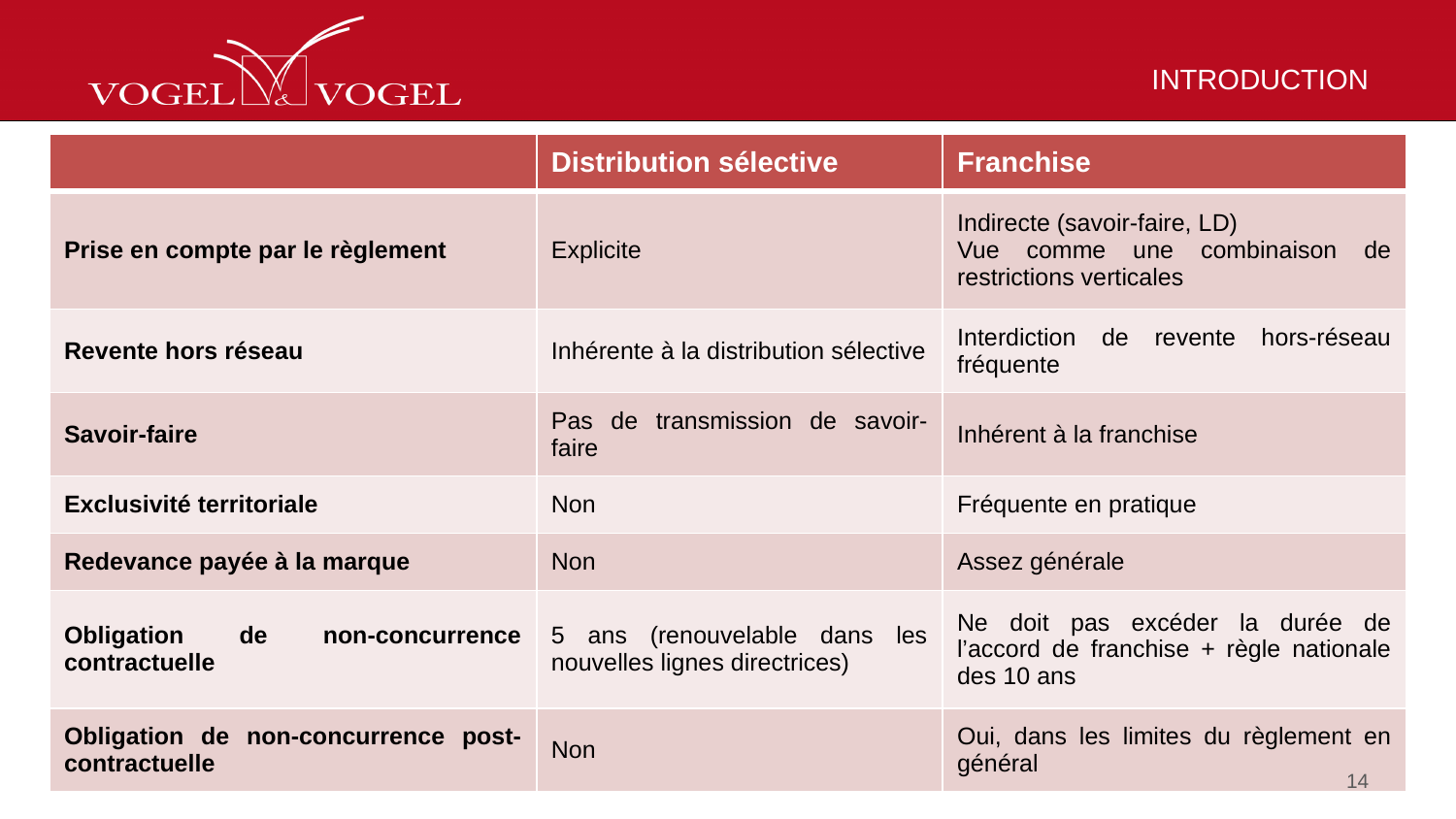

# INTRODUCTION
|  | Distribution sélective | Franchise |
| --- | --- | --- |
| Prise en compte par le règlement | Explicite | Indirecte (savoir-faire, LD) Vue comme une combinaison de restrictions verticales |
| Revente hors réseau | Inhérente à la distribution sélective | Interdiction de revente hors-réseau fréquente |
| Savoir-faire | Pas de transmission de savoir-faire | Inhérent à la franchise |
| Exclusivité territoriale | Non | Fréquente en pratique |
| Redevance payée à la marque | Non | Assez générale |
| Obligation de non-concurrence contractuelle | 5 ans (renouvelable dans les nouvelles lignes directrices) | Ne doit pas excéder la durée de l’accord de franchise + règle nationale des 10 ans |
| Obligation de non-concurrence post-contractuelle | Non | Oui, dans les limites du règlement en général |
14